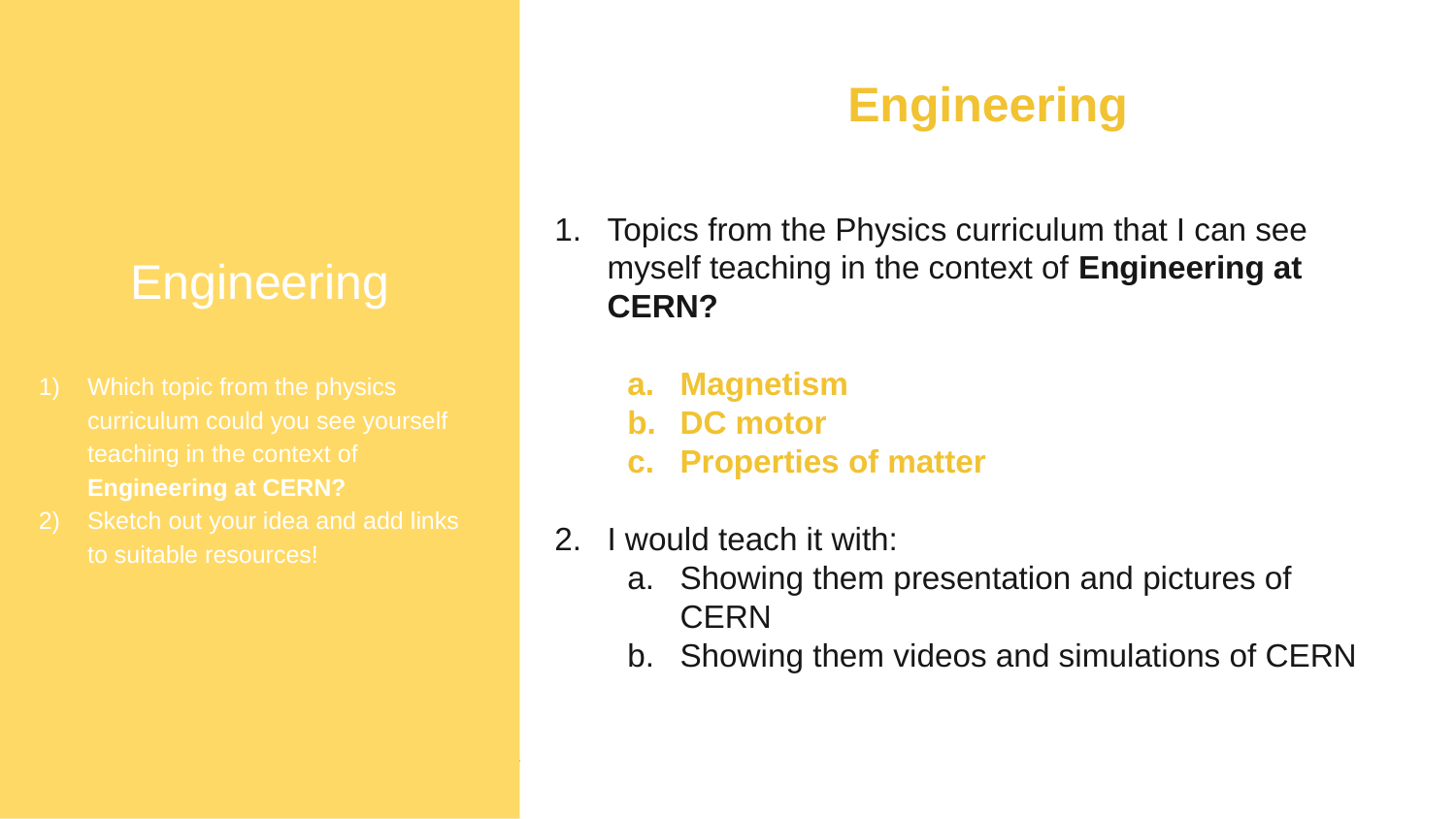

Engineering

Which topic from the physics curriculum could you see yourself teaching in the context of Engineering at CERN?
Sketch out your idea and add links to suitable resources!

Engineering

Topics from the Physics curriculum that I can see myself teaching in the context of Engineering at CERN?

Magnetism
DC motor
Properties of matter

I would teach it with:
Showing them presentation and pictures of CERN
Showing them videos and simulations of CERN